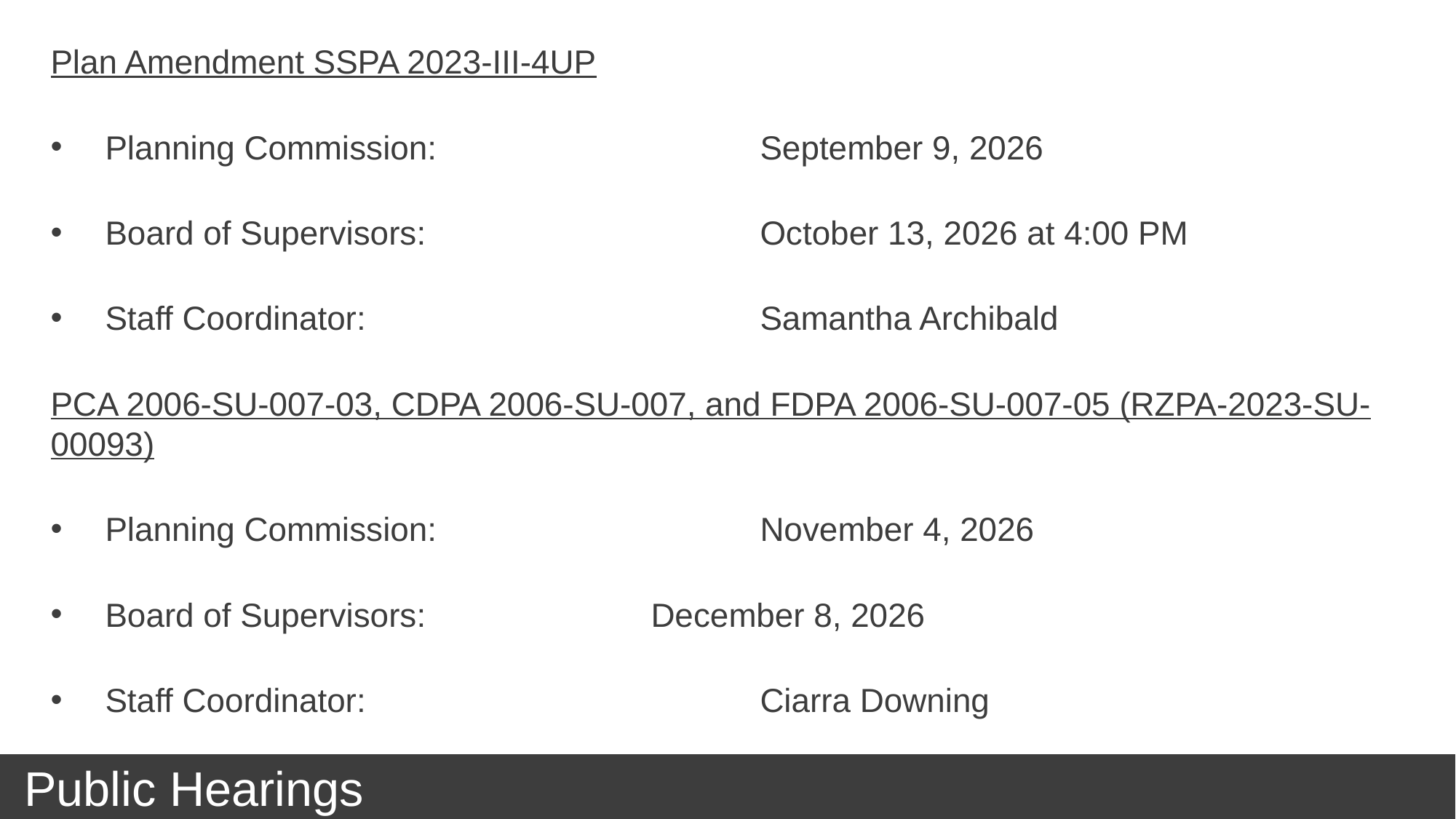

Plan Amendment SSPA 2023-III-4UP
Planning Commission:			September 9, 2026
Board of Supervisors: 			October 13, 2026 at 4:00 PM
Staff Coordinator:				Samantha Archibald
PCA 2006-SU-007-03, CDPA 2006-SU-007, and FDPA 2006-SU-007-05 (RZPA-2023-SU-00093)
Planning Commission:			November 4, 2026
Board of Supervisors:			December 8, 2026
Staff Coordinator:				Ciarra Downing
 Public Hearings
15